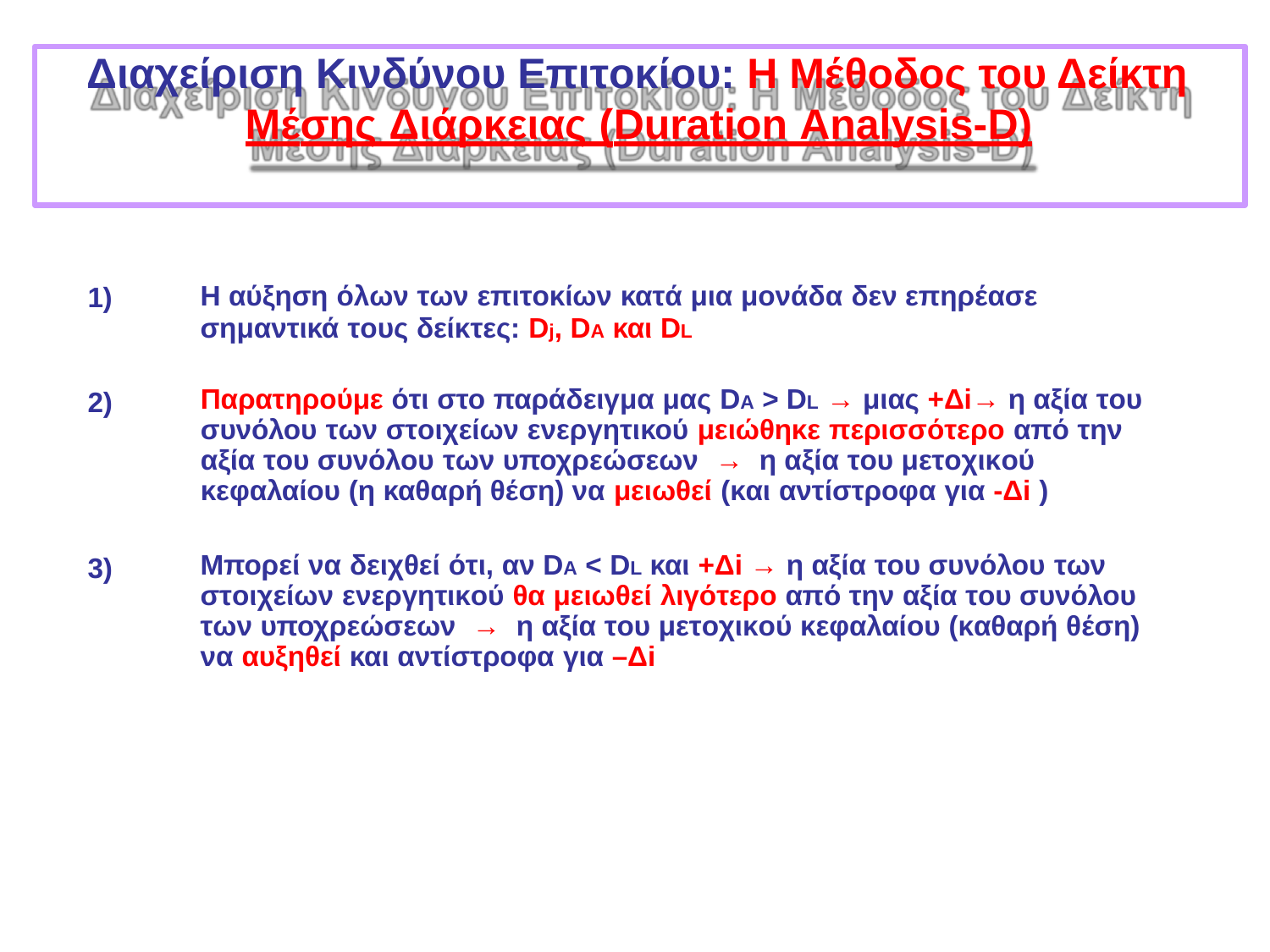

# Διαχείριση Κινδύνου Επιτοκίου: Η Μέθοδος του Δείκτη Μέσης Διάρκειας (Duration Analysis-D)

1)
Η αύξηση όλων των επιτοκίων κατά μια μονάδα δεν επηρέασε
σημαντικά τους δείκτες: Dj, DA και DL

2)
Παρατηρούμε ότι στο παράδειγμα μας DA > DL → μιας +Δi→ η αξία του συνόλου των στοιχείων ενεργητικού μειώθηκε περισσότερο από την αξία του συνόλου των υποχρεώσεων  →  η αξία του μετοχικού κεφαλαίου (η καθαρή θέση) να μειωθεί (και αντίστροφα για -Δi )

3)
Μπορεί να δειχθεί ότι, αν DA < DL και +Δi → η αξία του συνόλου των στοιχείων ενεργητικού θα μειωθεί λιγότερο από την αξία του συνόλου των υποχρεώσεων  →  η αξία του μετοχικού κεφαλαίου (καθαρή θέση) να αυξηθεί και αντίστροφα για –Δi